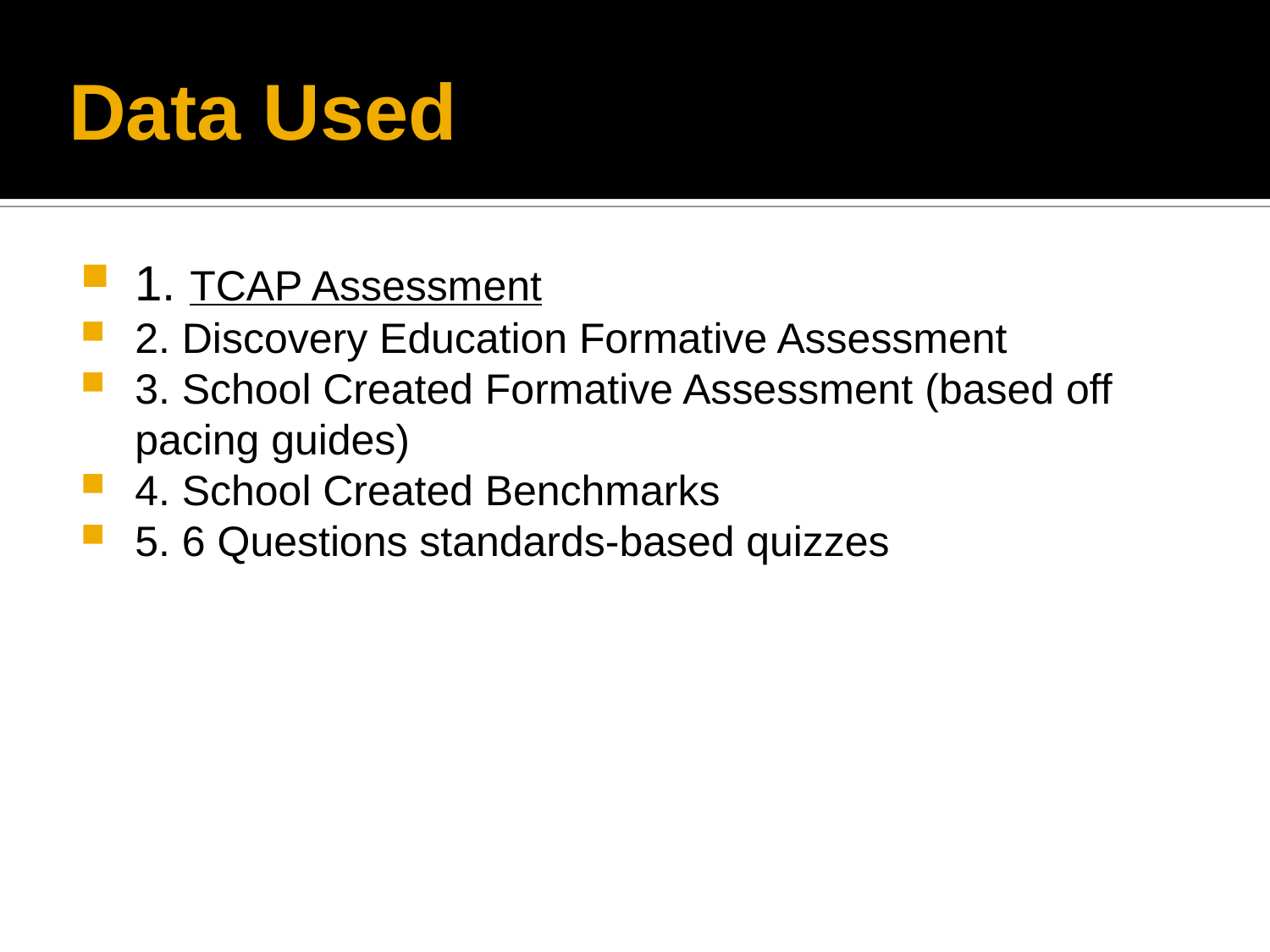

# Data Used

1. TCAP Assessment
2. Discovery Education Formative Assessment
3. School Created Formative Assessment (based off pacing guides)
4. School Created Benchmarks
5. 6 Questions standards-based quizzes